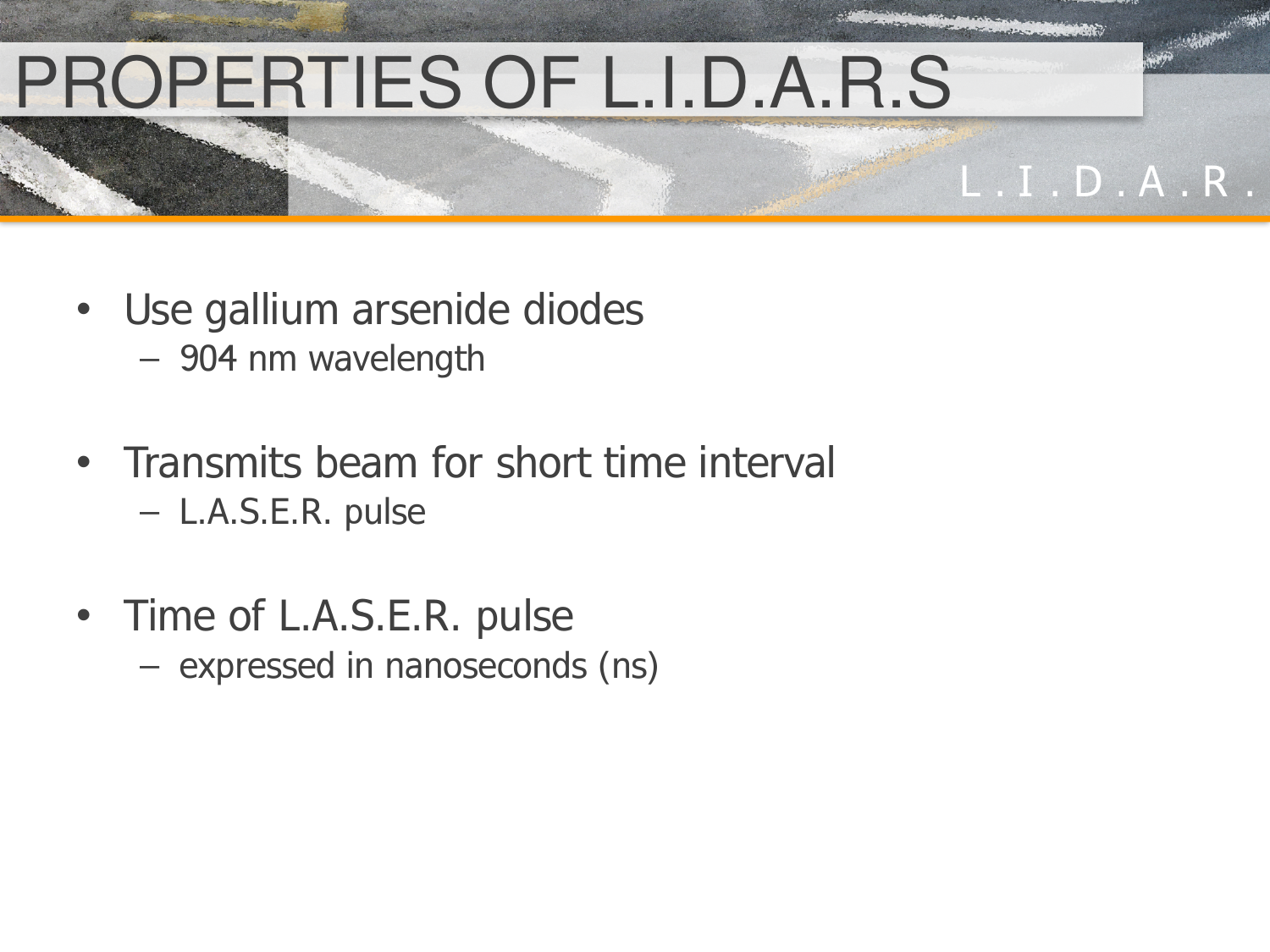

# PROPERTIES OF L.I.D.A.R.S
Use gallium arsenide diodes
904 nm wavelength

Transmits beam for short time interval
L.A.S.E.R. pulse

Time of L.A.S.E.R. pulse
expressed in nanoseconds (ns)